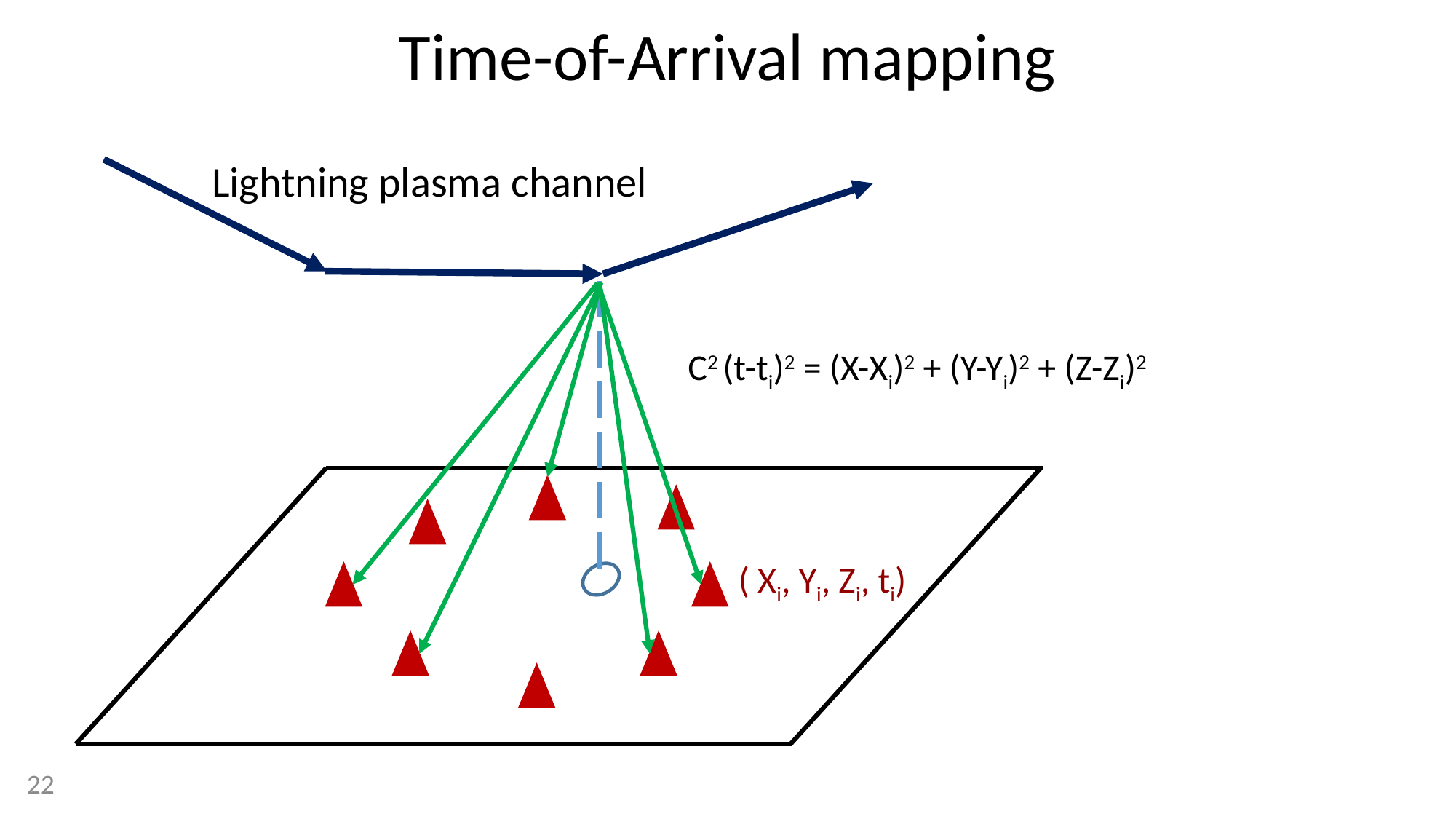

# Time-of-Arrival mapping
Lightning plasma channel
C2 (t-ti)2 = (X-Xi)2 + (Y-Yi)2 + (Z-Zi)2

( Xi, Yi, Zi, ti)

22